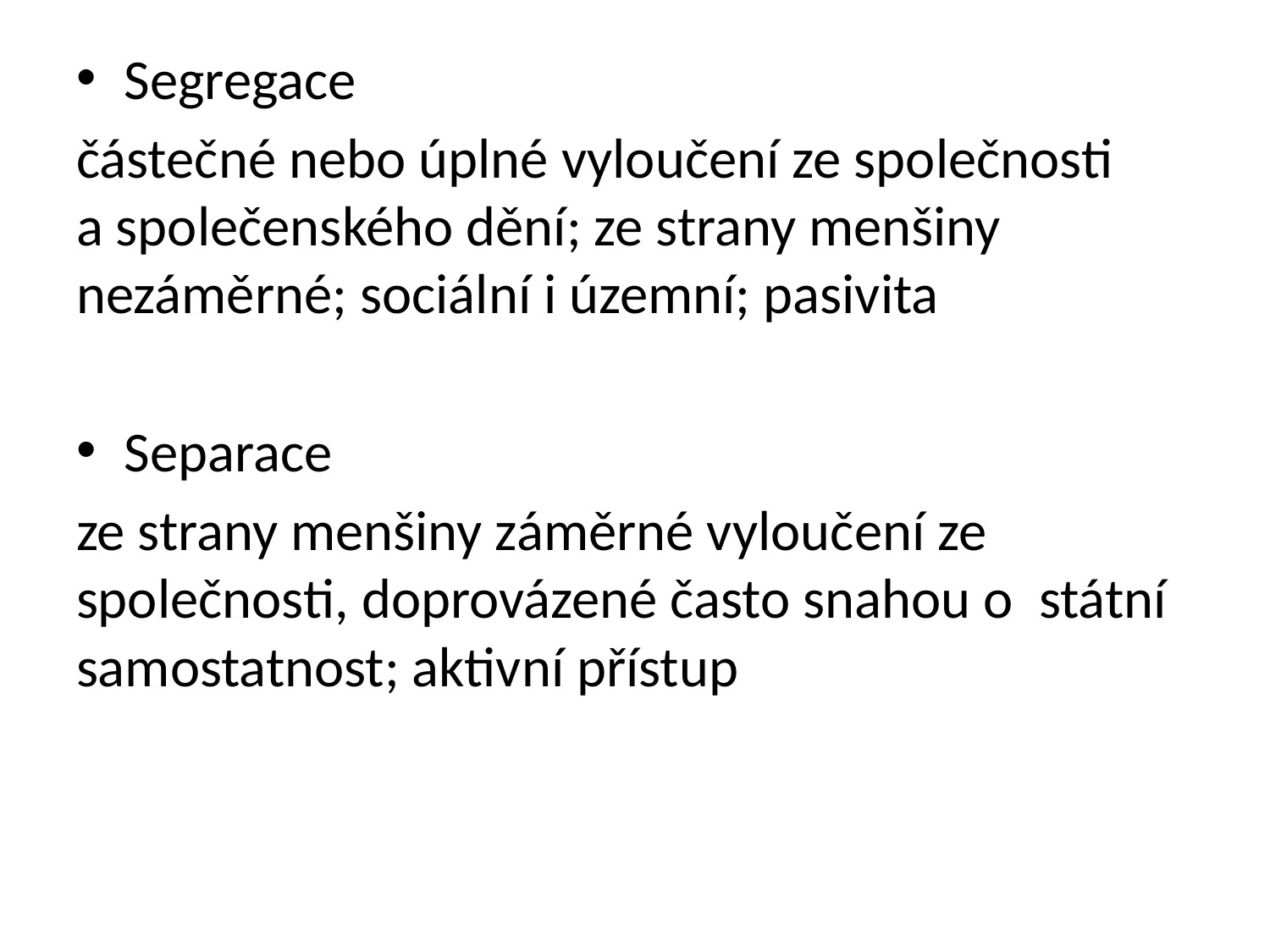

Segregace
částečné nebo úplné vyloučení ze společnosti     a společenského dění; ze strany menšiny nezáměrné; sociální i územní; pasivita

Separace
ze strany menšiny záměrné vyloučení ze společnosti, doprovázené často snahou o  státní samostatnost; aktivní přístup